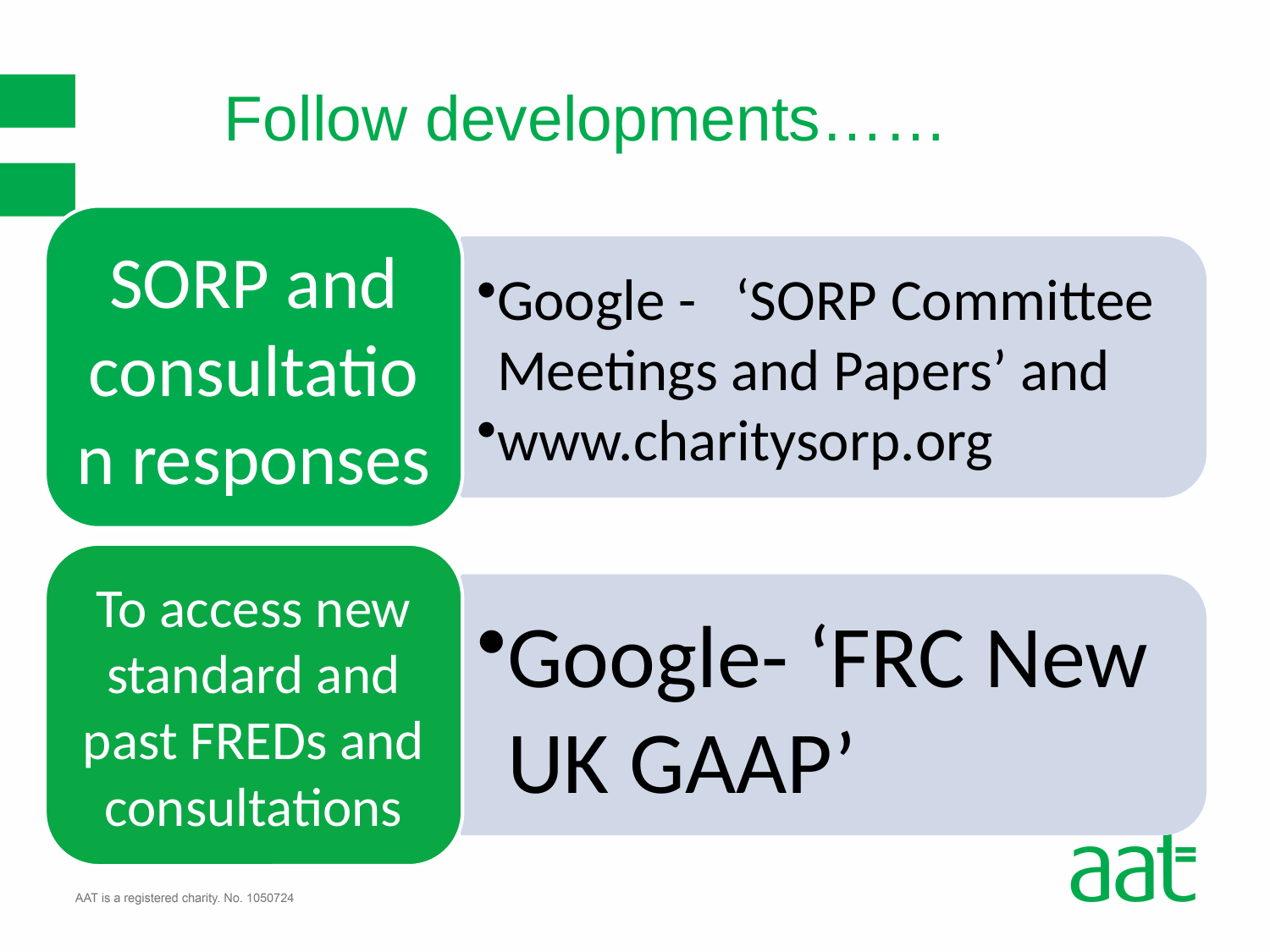

# Follow developments……
To access new standard and past FREDs and consultations
Google- ‘FRC New UK GAAP’
www.charitysorp.org